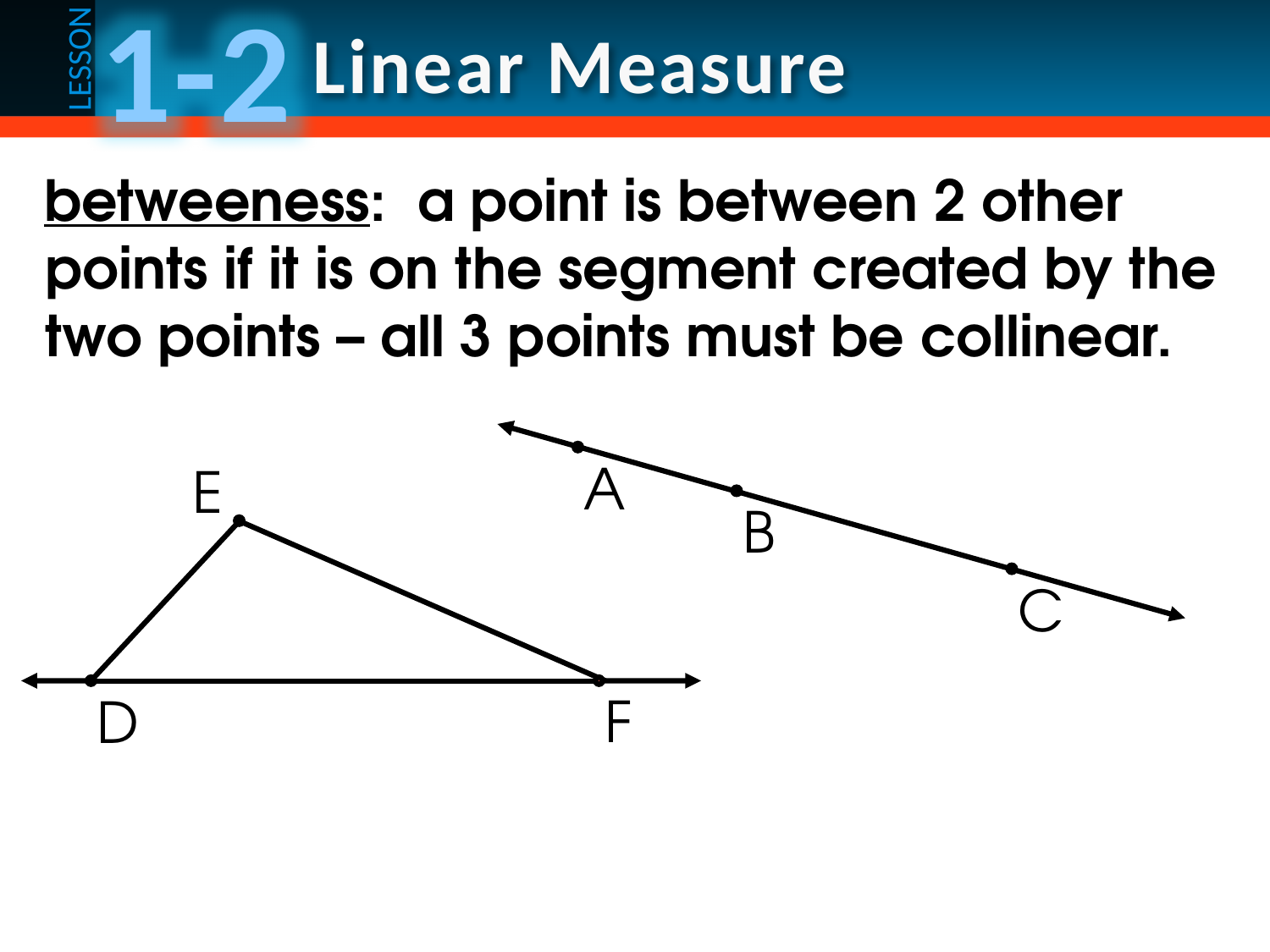

betweeness:  a point is between 2 other points if it is on the segment created by the two points – all 3 points must be collinear.

A

B

C
E

F

D